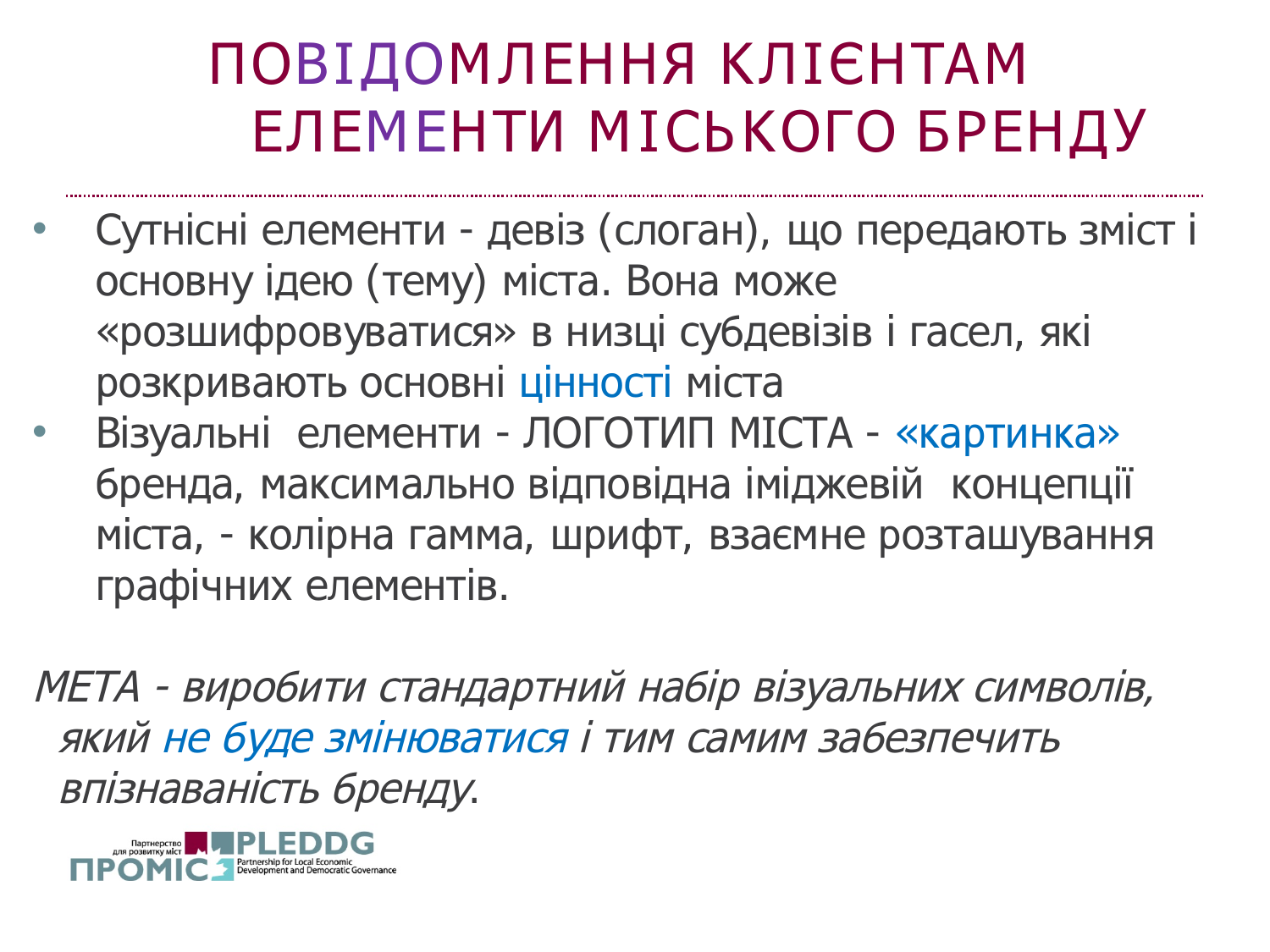

# Повідомлення клієнтам Елементи міського бренду
Сутнісні елементи - девіз (слоган), що передають зміст і основну ідею (тему) міста. Вона може «розшифровуватися» в низці субдевізів і гасел, які розкривають основні цінності міста
Візуальні  елементи - ЛОГОТИП МІСТА - «картинка» бренда, максимально відповідна іміджевій  концепції міста, - колірна гамма, шрифт, взаємне розташування графічних елементів.

МЕТА - виробити стандартний набір візуальних символів, який не буде змінюватися і тим самим забезпечить впізнаваність бренду.